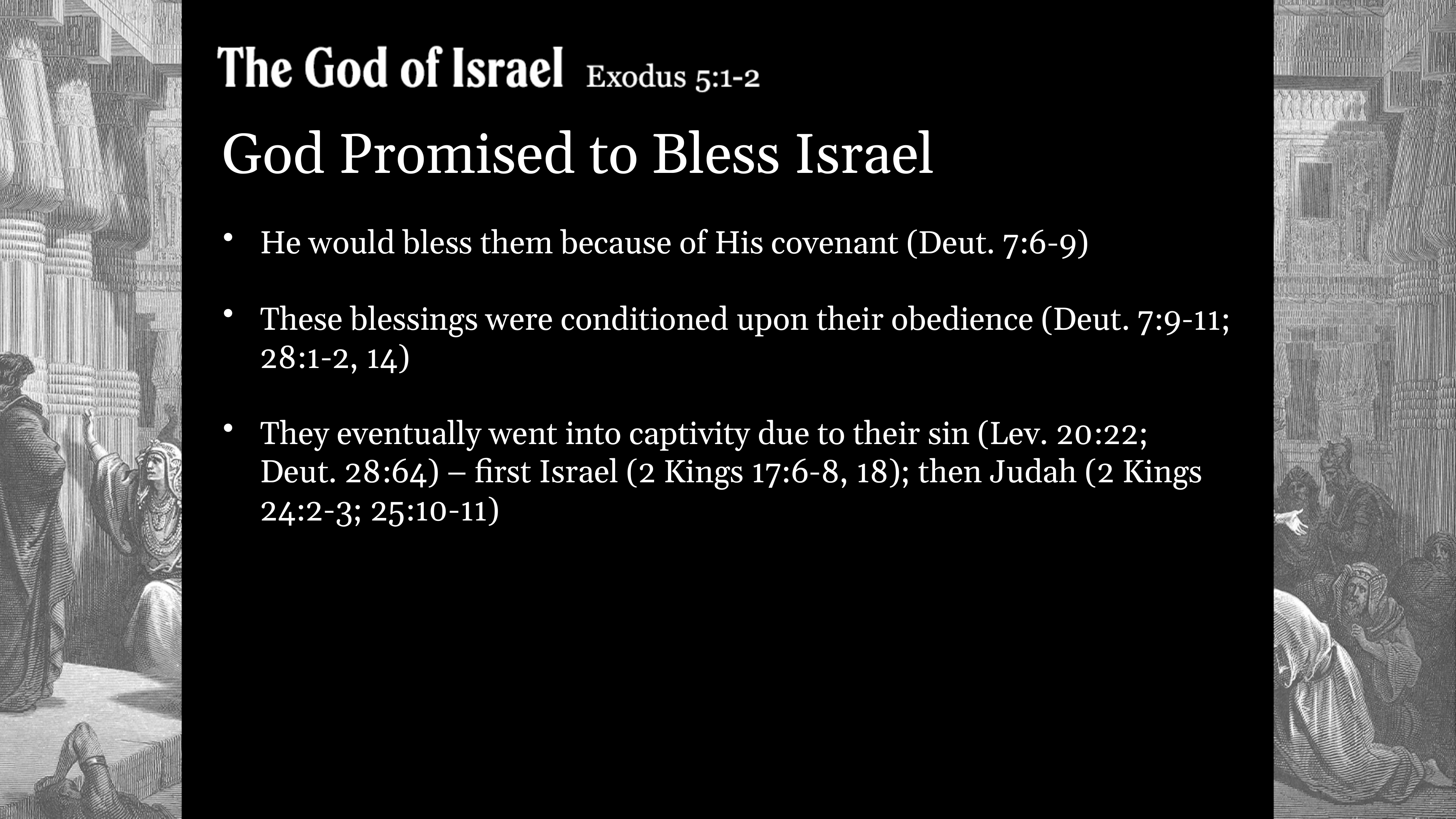

# God Promised to Bless Israel
He would bless them because of His covenant (Deut. 7:6-9)
These blessings were conditioned upon their obedience (Deut. 7:9-11; 28:1-2, 14)
They eventually went into captivity due to their sin (Lev. 20:22; Deut. 28:64) – first Israel (2 Kings 17:6-8, 18); then Judah (2 Kings 24:2-3; 25:10-11)